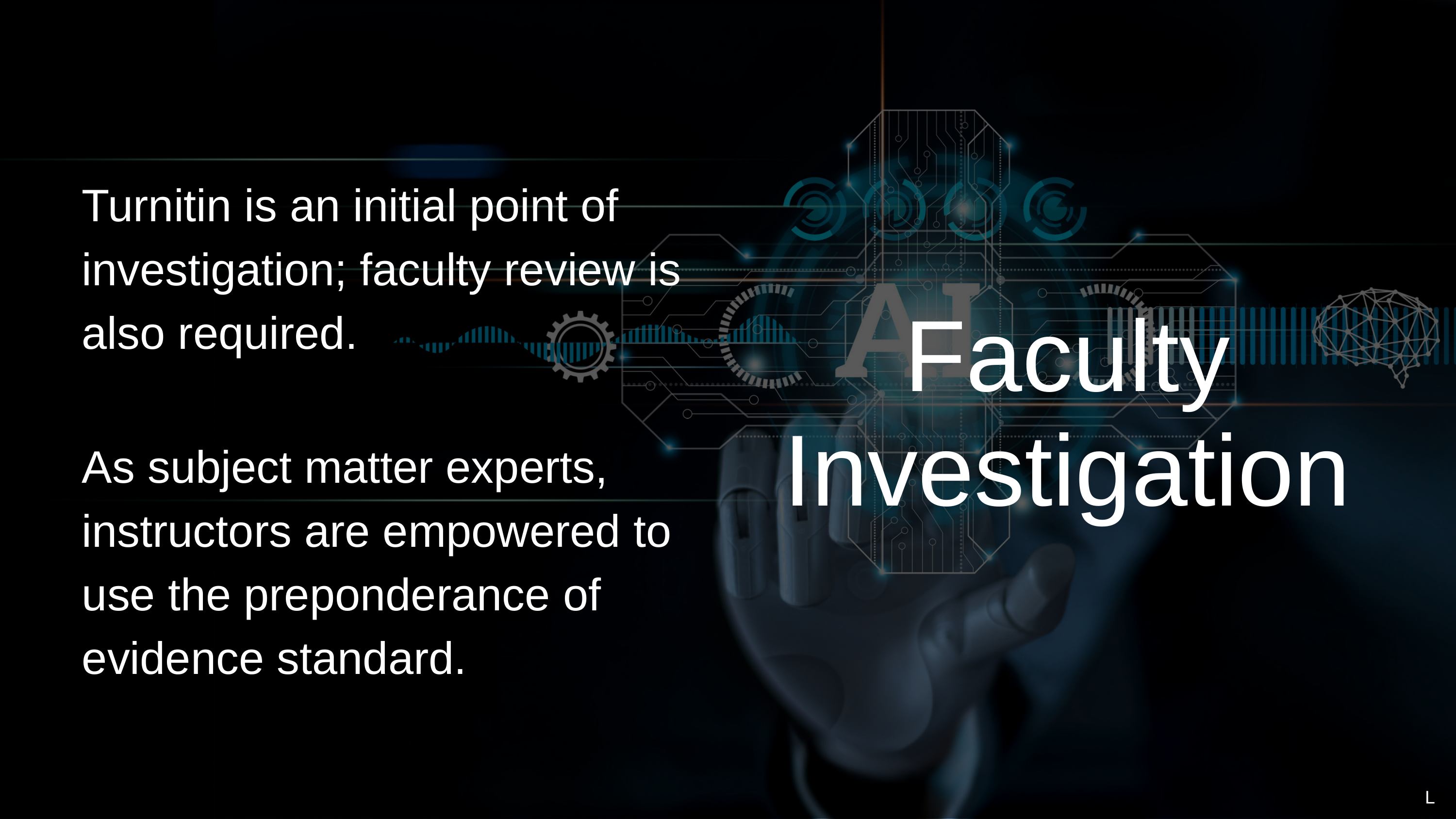

Turnitin is an initial point of investigation; faculty review is also required.
Faculty
Investigation
As subject matter experts, instructors are empowered to use the preponderance of evidence standard.
L